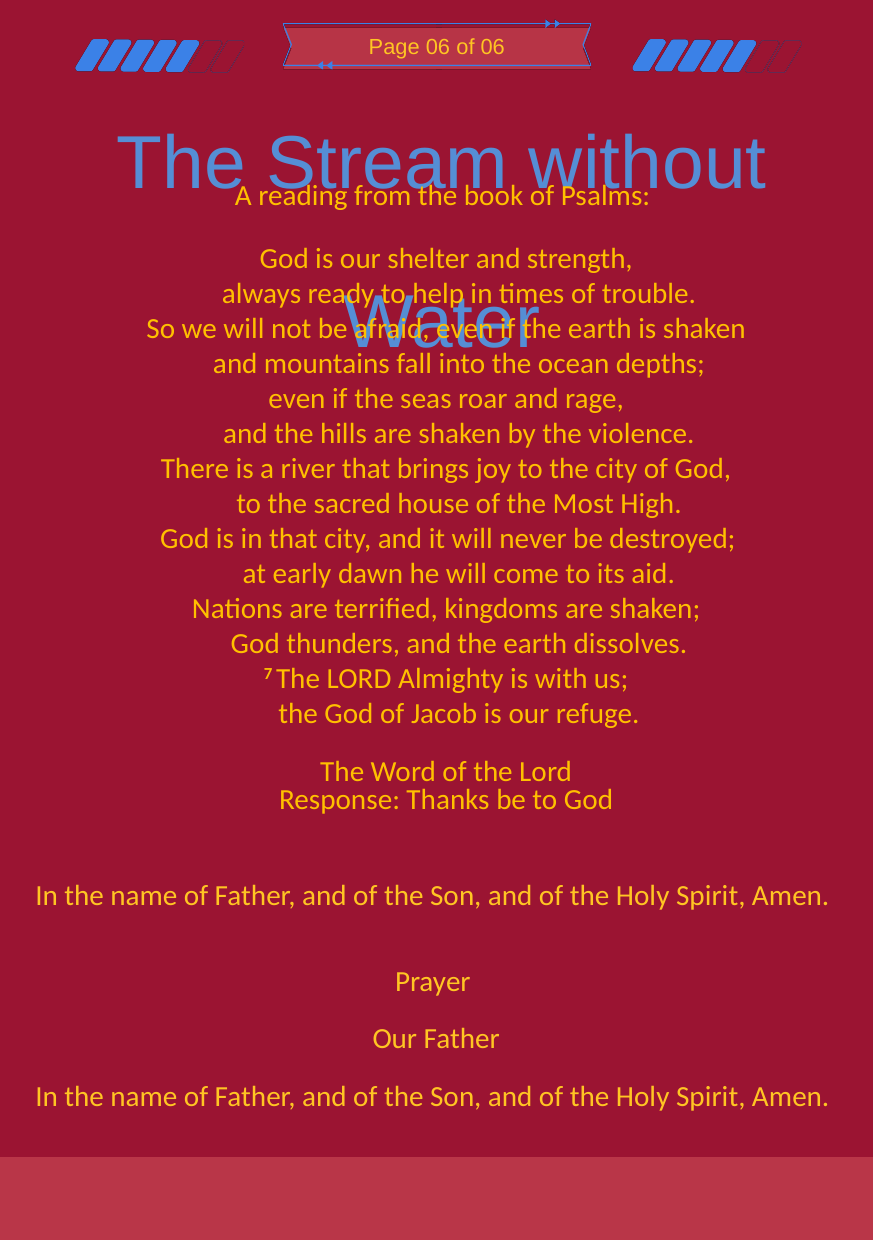

Page 06 of 06

The Stream without Water
A reading from the book of Psalms:

God is our shelter and strength,
    always ready to help in times of trouble.
So we will not be afraid, even if the earth is shaken
    and mountains fall into the ocean depths;
even if the seas roar and rage,
    and the hills are shaken by the violence.
There is a river that brings joy to the city of God,
    to the sacred house of the Most High.
 God is in that city, and it will never be destroyed;
    at early dawn he will come to its aid.
Nations are terrified, kingdoms are shaken;
    God thunders, and the earth dissolves.
7 The Lord Almighty is with us;
    the God of Jacob is our refuge.

The Word of the Lord
Response: Thanks be to God
In the name of Father, and of the Son, and of the Holy Spirit, Amen.

Prayer

Our Father

In the name of Father, and of the Son, and of the Holy Spirit, Amen.